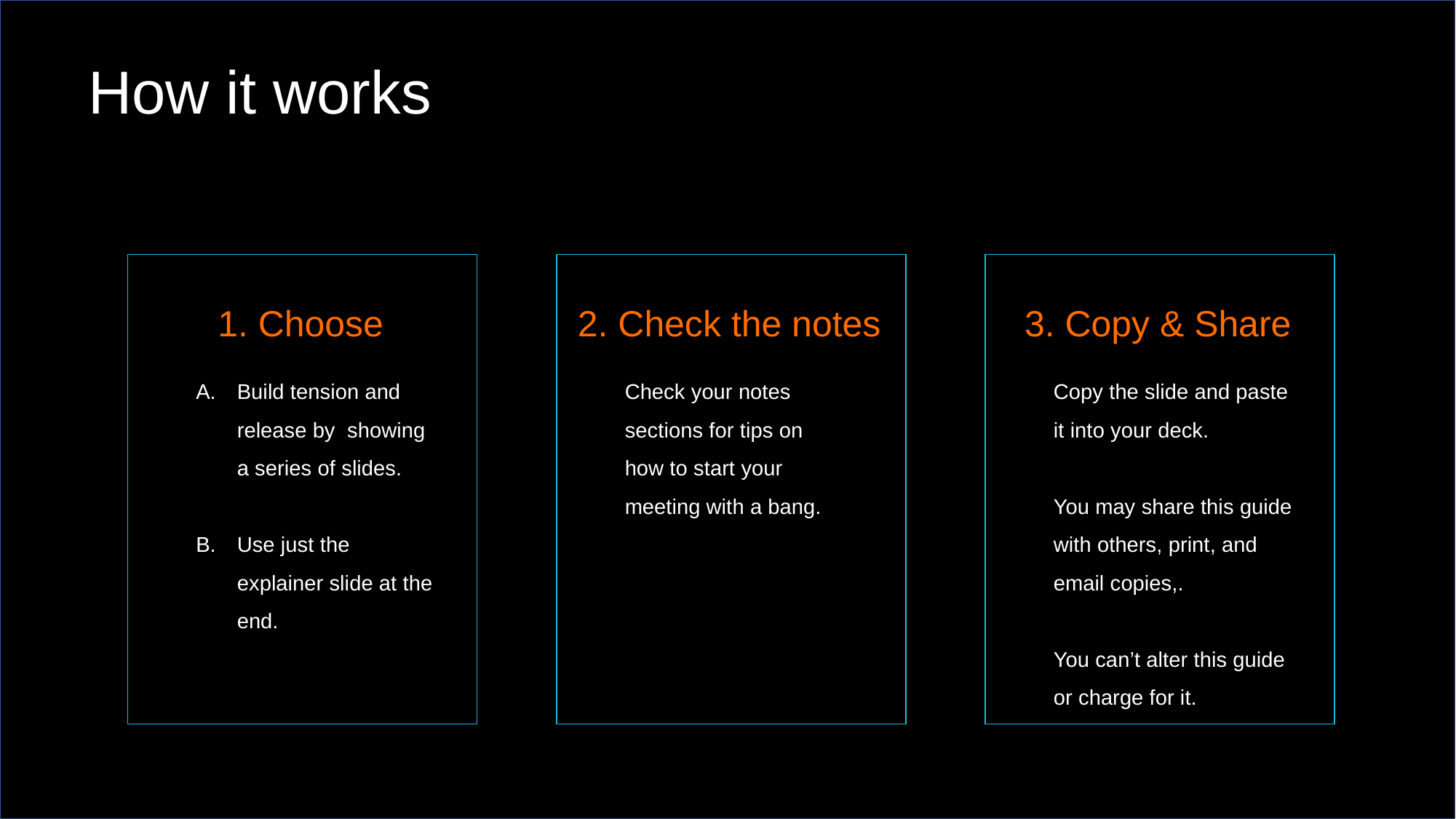

How it works

1. Choose
2. Check the notes
3. Copy & Share
Build tension and release by  showing a series of slides.

Use just the explainer slide at the end.

Check your notes sections for tips on how to start your meeting with a bang.
Copy the slide and paste it into your deck.

You may share this guide with others, print, and email copies,.

You can’t alter this guide or charge for it.
2